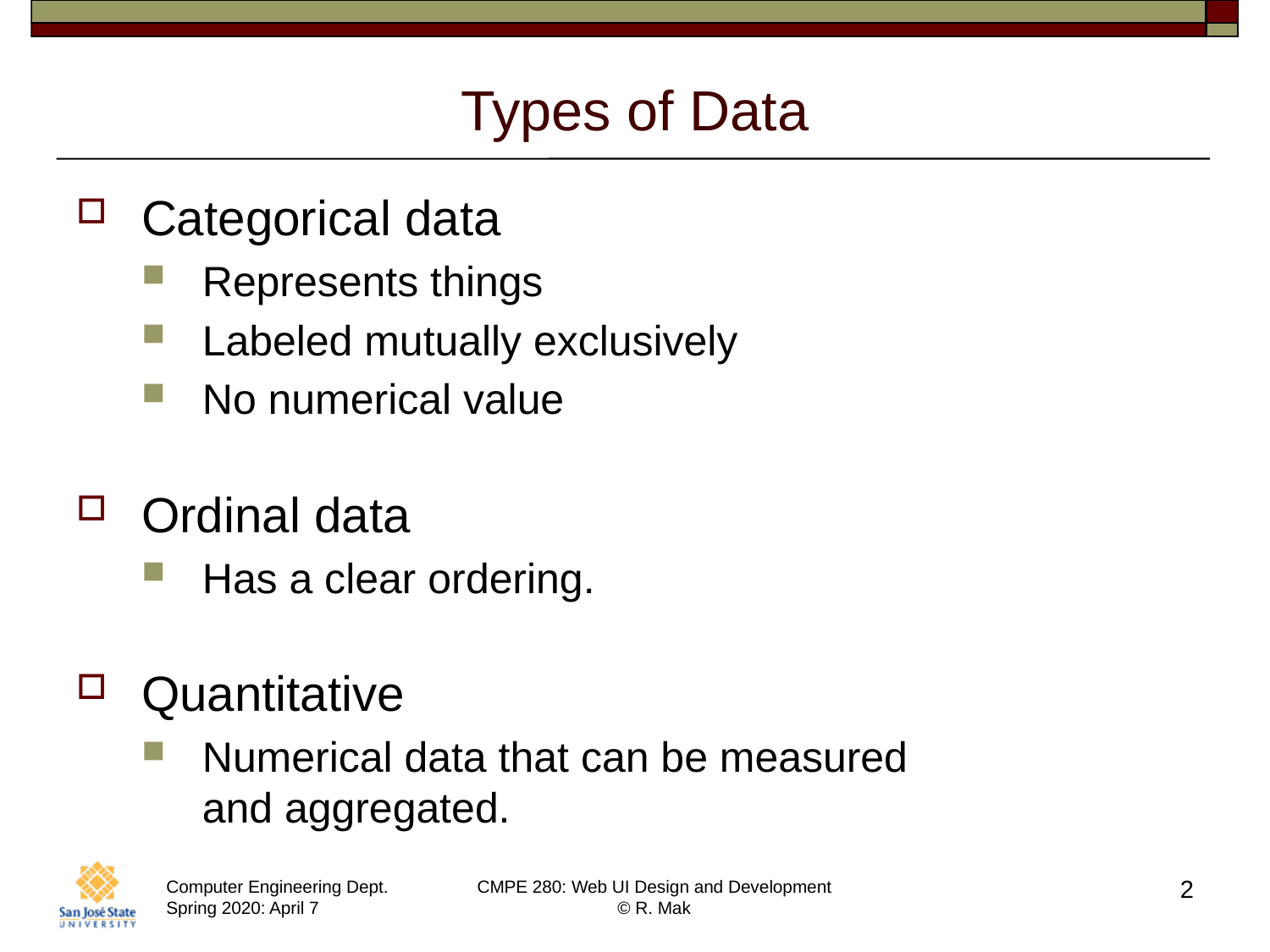

# Types of Data
Categorical data
Represents things
Labeled mutually exclusively
No numerical value

Ordinal data
Has a clear ordering.

Quantitative
Numerical data that can be measured
and aggregated.
2